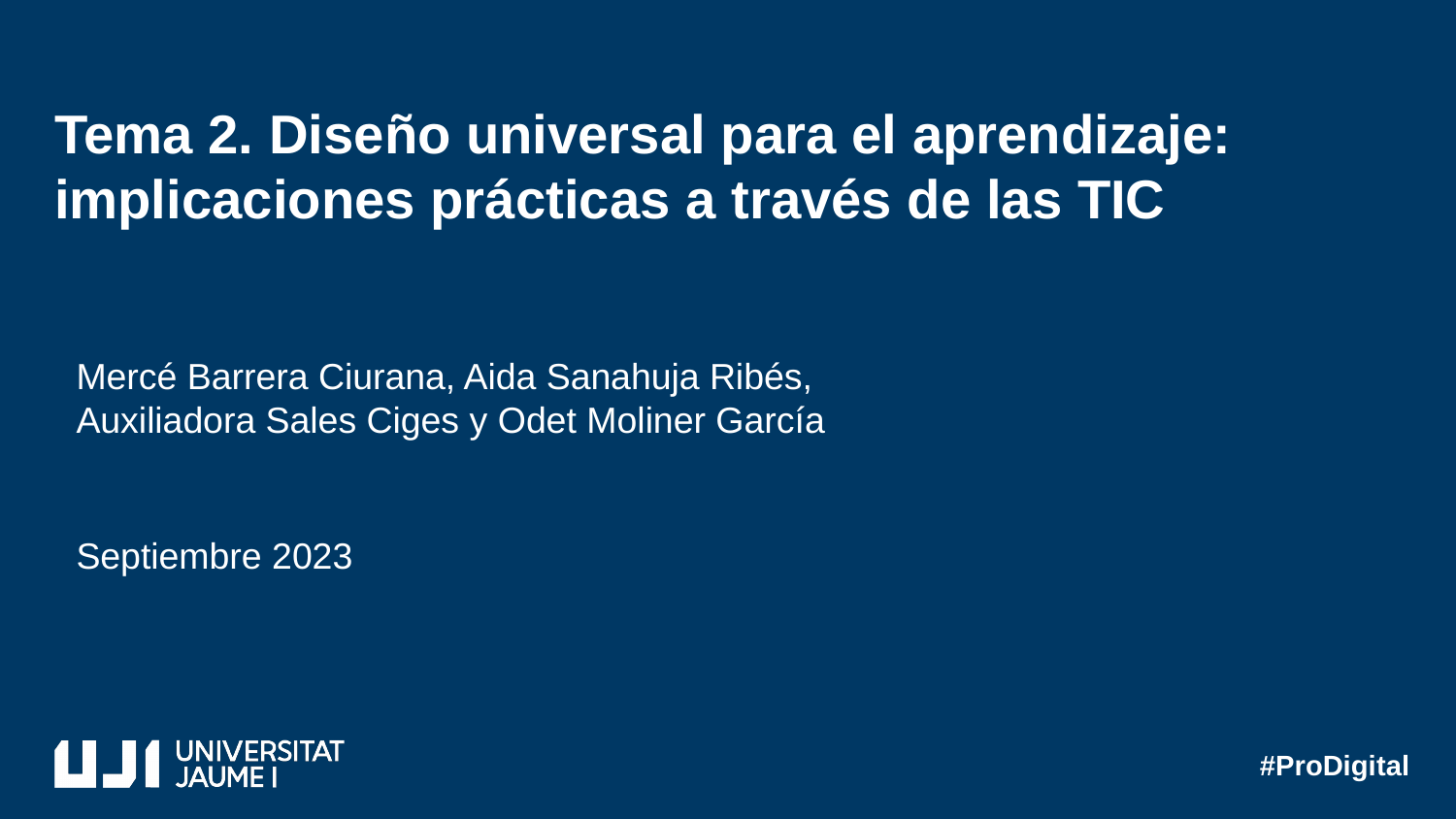

Tema 2. Diseño universal para el aprendizaje: implicaciones prácticas a través de las TIC

Mercé Barrera Ciurana, Aida Sanahuja Ribés, Auxiliadora Sales Ciges y Odet Moliner García

Septiembre 2023